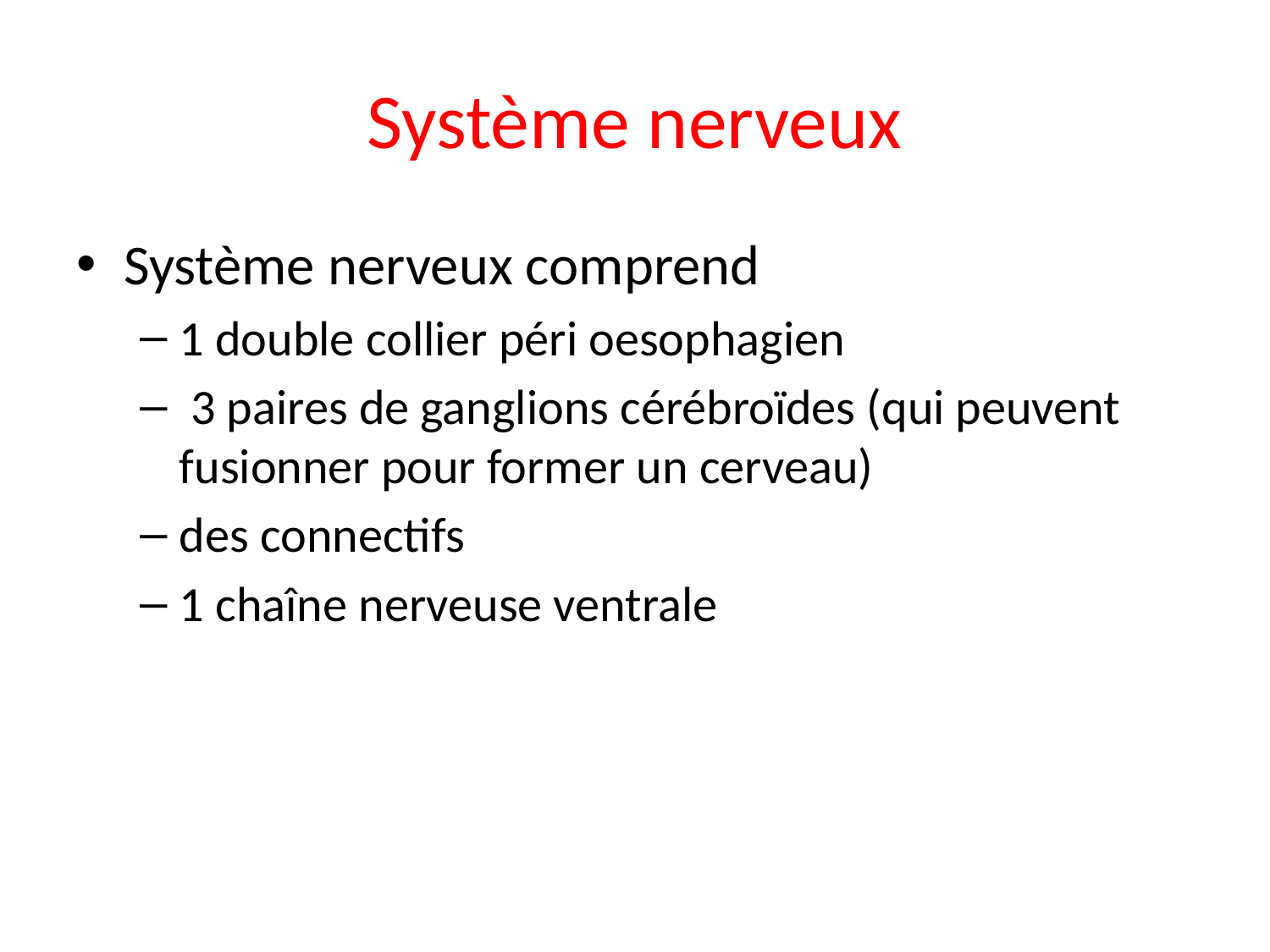

# Système nerveux
Système nerveux comprend
1 double collier péri oesophagien
 3 paires de ganglions cérébroïdes (qui peuvent fusionner pour former un cerveau)
des connectifs
1 chaîne nerveuse ventrale